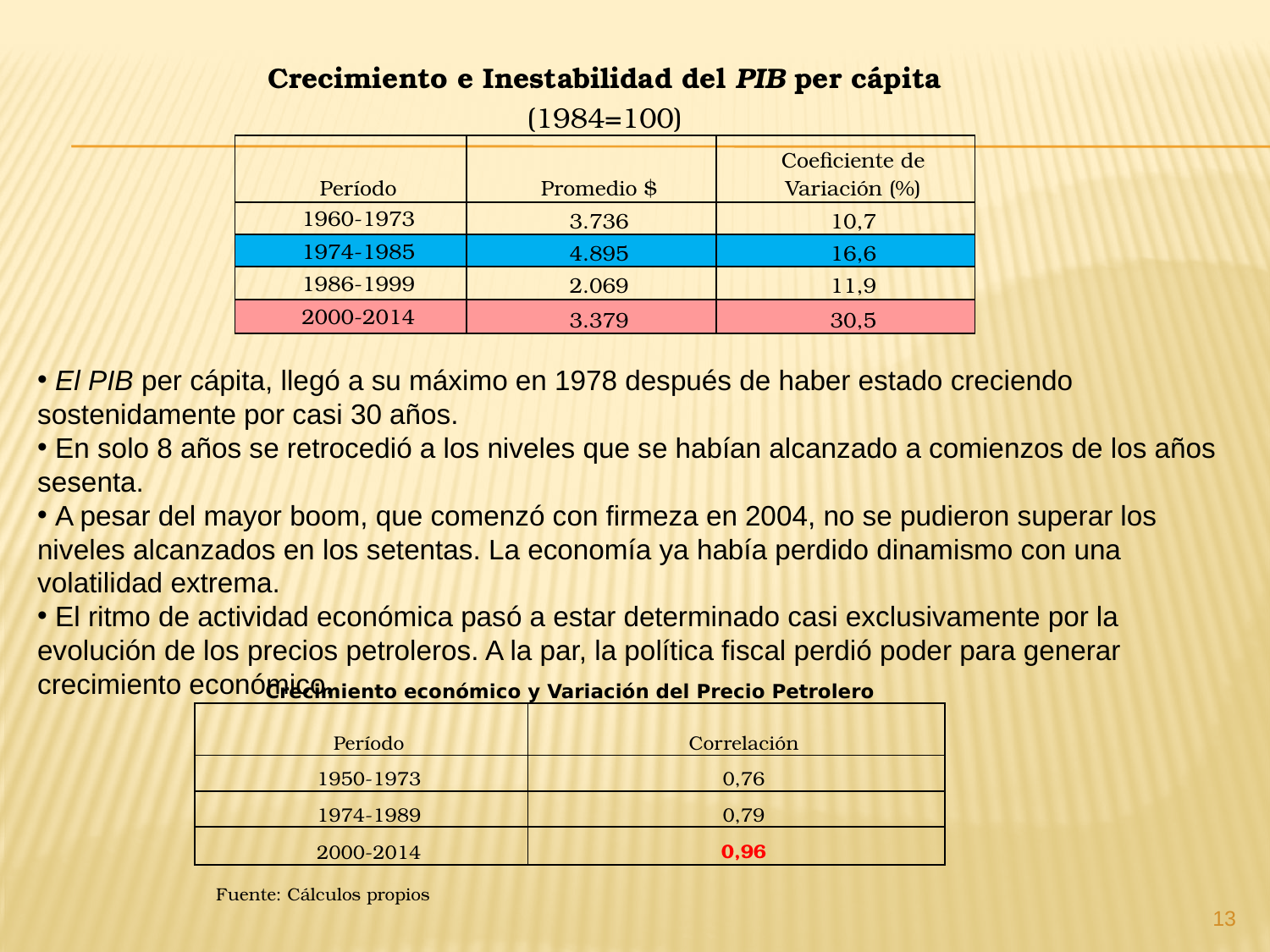

| Crecimiento e Inestabilidad del PIB per cápita (1984=100) |  |  |
| --- | --- | --- |
| Período | Promedio $ | Coeficiente de Variación (%) |
| 1960-1973 | 3.736 | 10,7 |
| 1974-1985 | 4.895 | 16,6 |
| 1986-1999 | 2.069 | 11,9 |
| 2000-2014 | 3.379 | 30,5 |
 El PIB per cápita, llegó a su máximo en 1978 después de haber estado creciendo sostenidamente por casi 30 años.
 En solo 8 años se retrocedió a los niveles que se habían alcanzado a comienzos de los años sesenta.
 A pesar del mayor boom, que comenzó con firmeza en 2004, no se pudieron superar los niveles alcanzados en los setentas. La economía ya había perdido dinamismo con una  volatilidad extrema.
 El ritmo de actividad económica pasó a estar determinado casi exclusivamente por la evolución de los precios petroleros. A la par, la política fiscal perdió poder para generar crecimiento económico.
| Crecimiento económico y Variación del Precio Petrolero |  |
| --- | --- |
| Período | Correlación |
| 1950-1973 | 0,76 |
| 1974-1989 | 0,79 |
| 2000-2014 | 0,96 |
| Fuente: Cálculos propios |  |
13